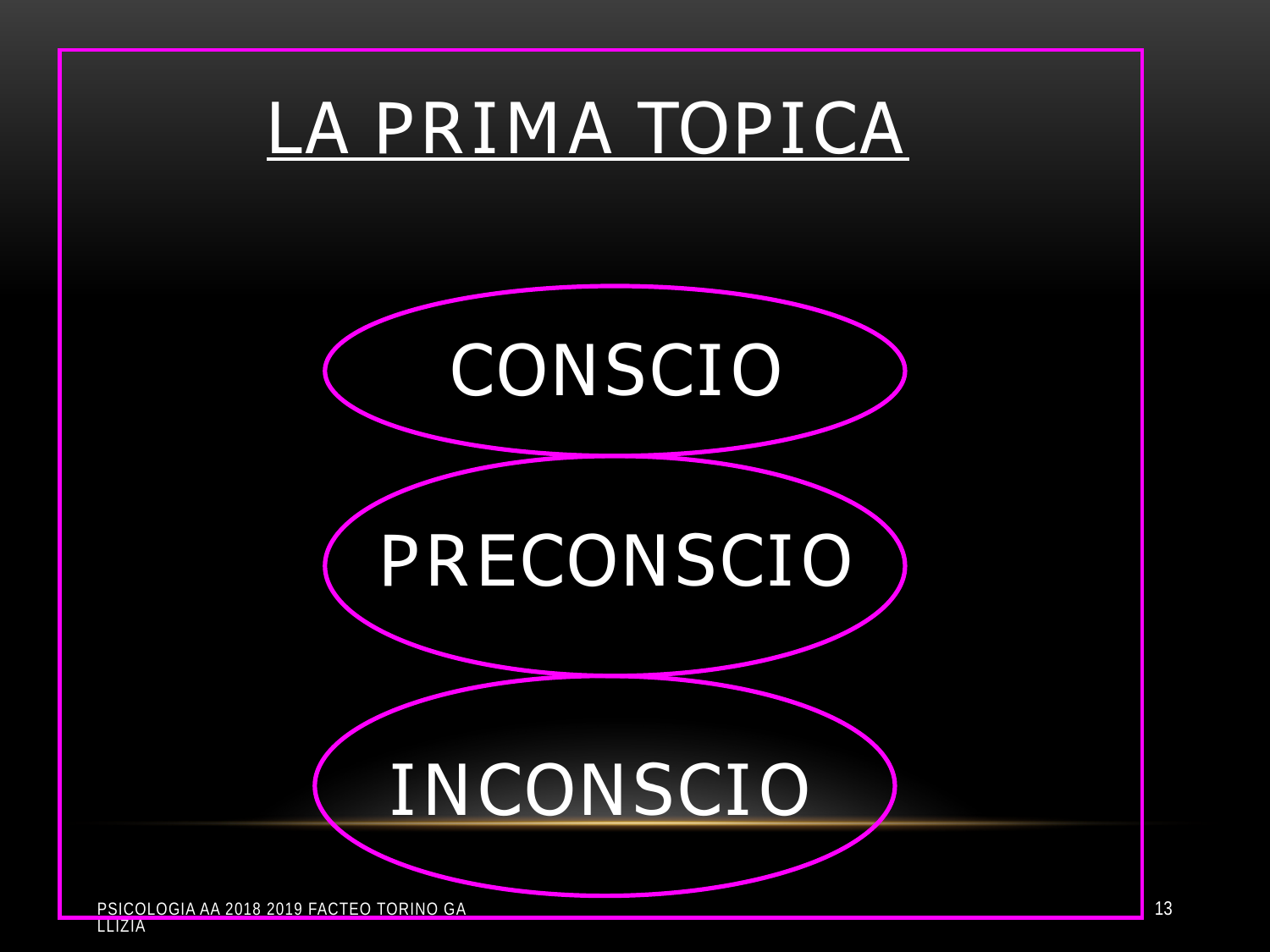

LA PRIMA TOPICA

CONSCIO

PRECONSCIO

INCONSCIO
Psicologia aa 2018 2019 Facteo Torino Gallizia
13